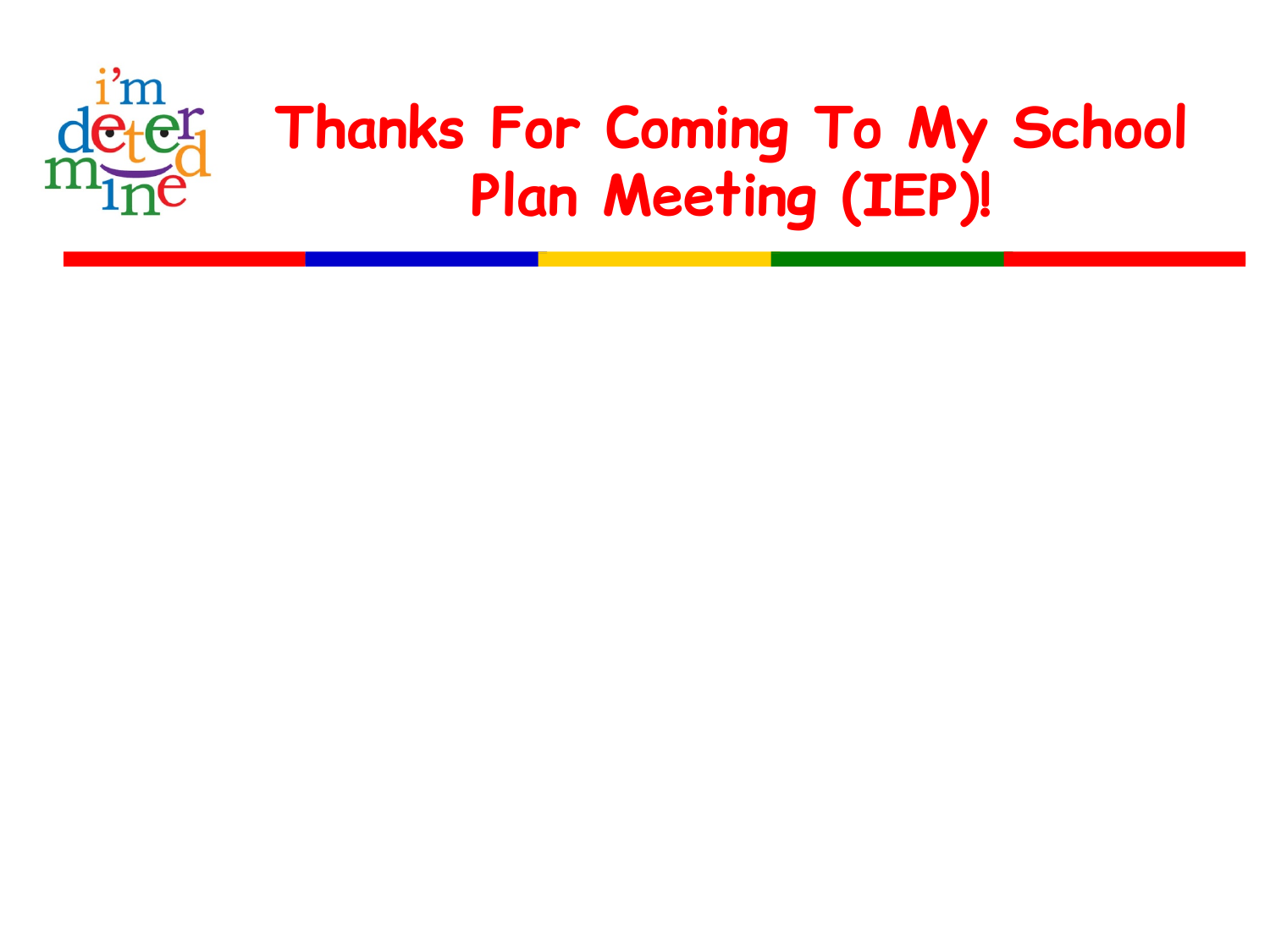

# Thanks For Coming To My School Plan Meeting (IEP)!